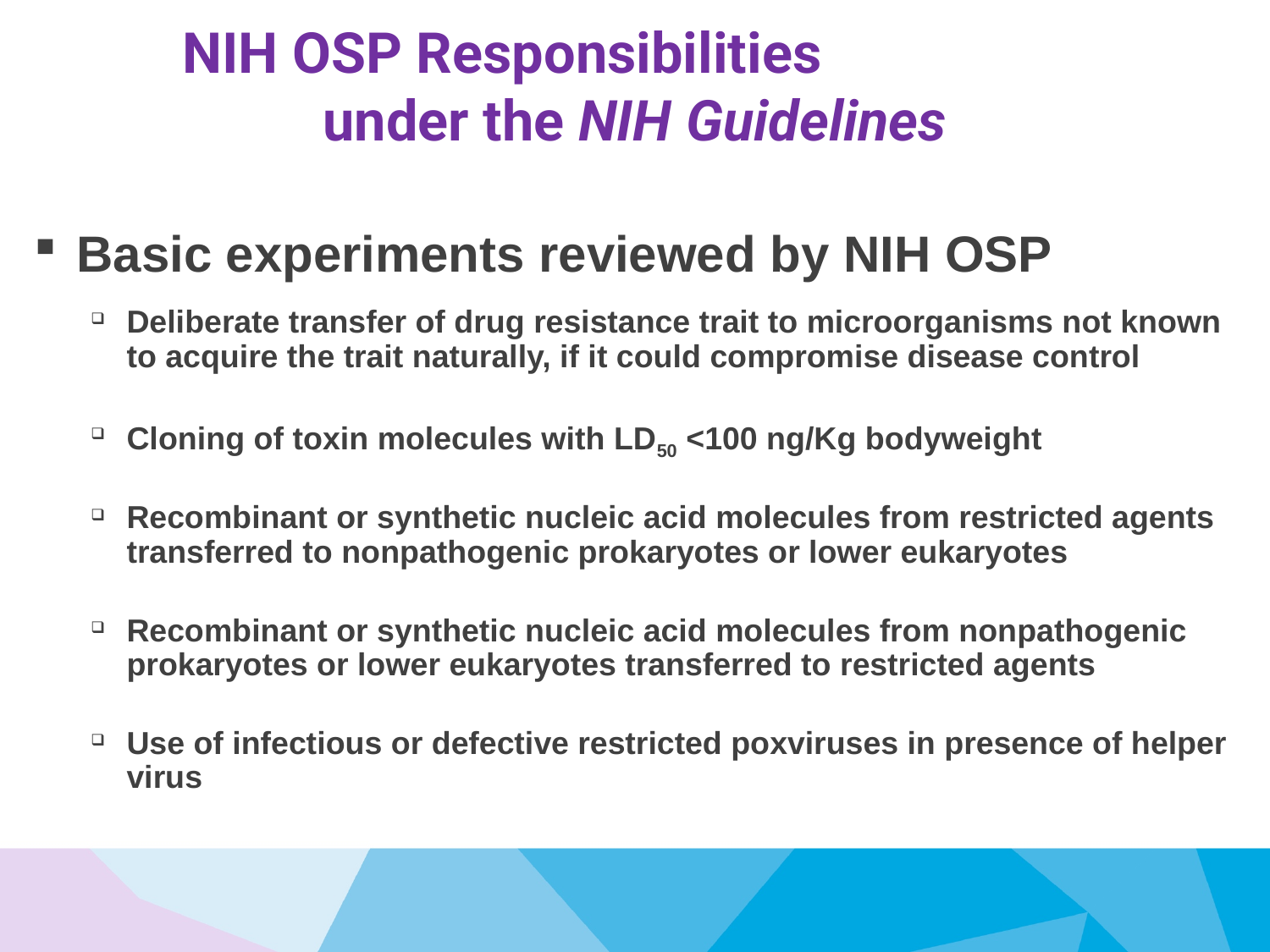

# NIH OSP Responsibilities under the NIH Guidelines
Basic experiments reviewed by NIH OSP

Deliberate transfer of drug resistance trait to microorganisms not known to acquire the trait naturally, if it could compromise disease control

Cloning of toxin molecules with LD50 <100 ng/Kg bodyweight

Recombinant or synthetic nucleic acid molecules from restricted agents transferred to nonpathogenic prokaryotes or lower eukaryotes

Recombinant or synthetic nucleic acid molecules from nonpathogenic prokaryotes or lower eukaryotes transferred to restricted agents

Use of infectious or defective restricted poxviruses in presence of helper virus